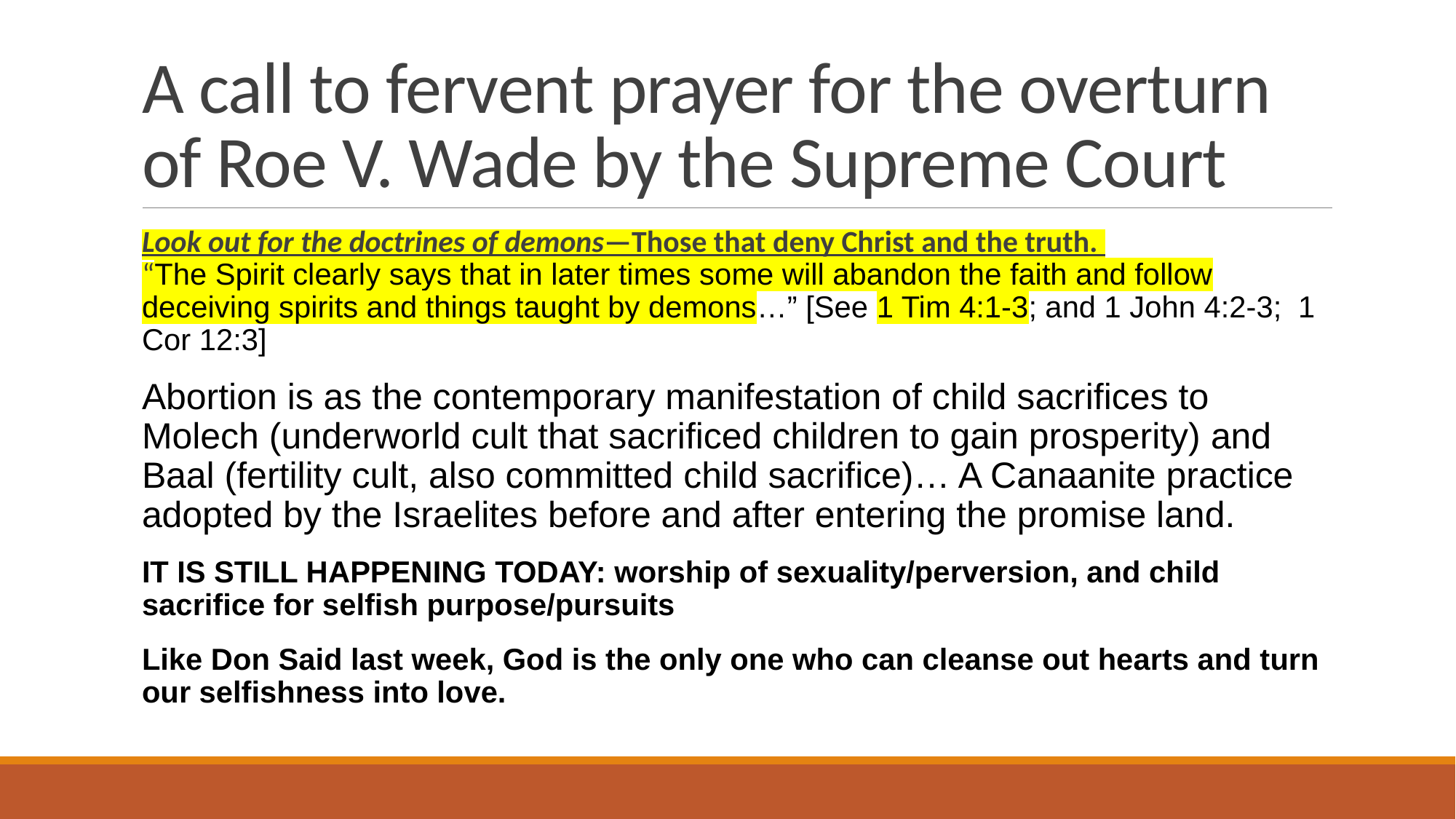

# A call to fervent prayer for the overturn of Roe V. Wade by the Supreme Court
Look out for the doctrines of demons—Those that deny Christ and the truth.
“The Spirit clearly says that in later times some will abandon the faith and follow deceiving spirits and things taught by demons…” [See 1 Tim 4:1-3; and 1 John 4:2-3;  1 Cor 12:3]
Abortion is as the contemporary manifestation of child sacrifices to Molech (underworld cult that sacrificed children to gain prosperity) and Baal (fertility cult, also committed child sacrifice)… A Canaanite practice adopted by the Israelites before and after entering the promise land.
IT IS STILL HAPPENING TODAY: worship of sexuality/perversion, and child sacrifice for selfish purpose/pursuits
Like Don Said last week, God is the only one who can cleanse out hearts and turn our selfishness into love.